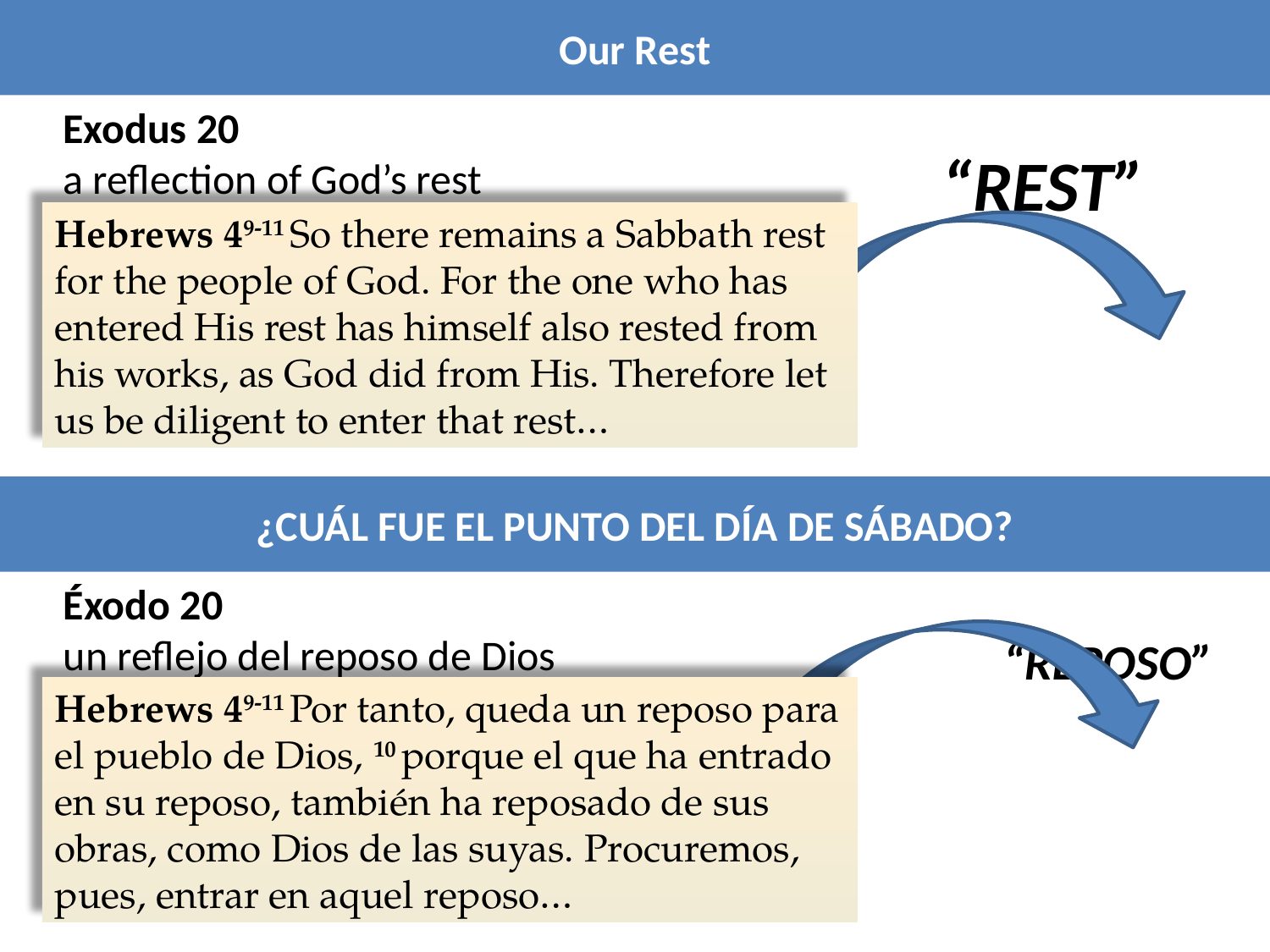

Our Rest
Exodus 20
a reflection of God’s rest

Deuternomy 5
a reflection of God’s deliverance
“REST”
Hebrews 49-11 So there remains a Sabbath rest for the people of God. For the one who has entered His rest has himself also rested from his works, as God did from His. Therefore let us be diligent to enter that rest…

¿CUÁL FUE EL PUNTO DEL DÍA DE SÁBADO?
Éxodo 20
un reflejo del reposo de Dios

Deuteronomio 5
un reflejo de la liberación de Dios
“REPOSO”

Hebrews 49-11 Por tanto, queda un reposo para el pueblo de Dios, 10 porque el que ha entrado en su reposo, también ha reposado de sus obras, como Dios de las suyas. Procuremos, pues, entrar en aquel reposo…